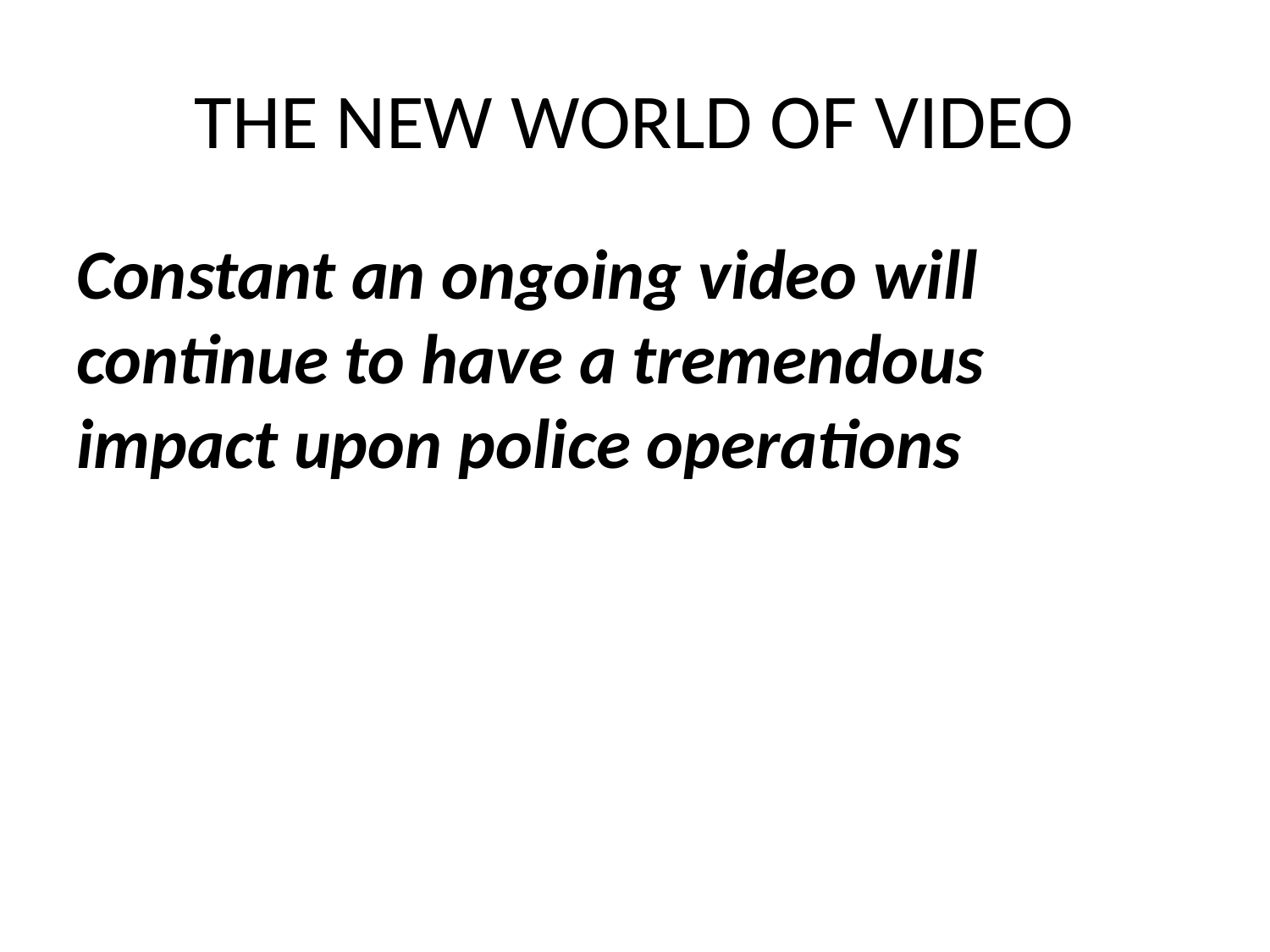

# THE NEW WORLD OF VIDEO
Constant an ongoing video will continue to have a tremendous impact upon police operations